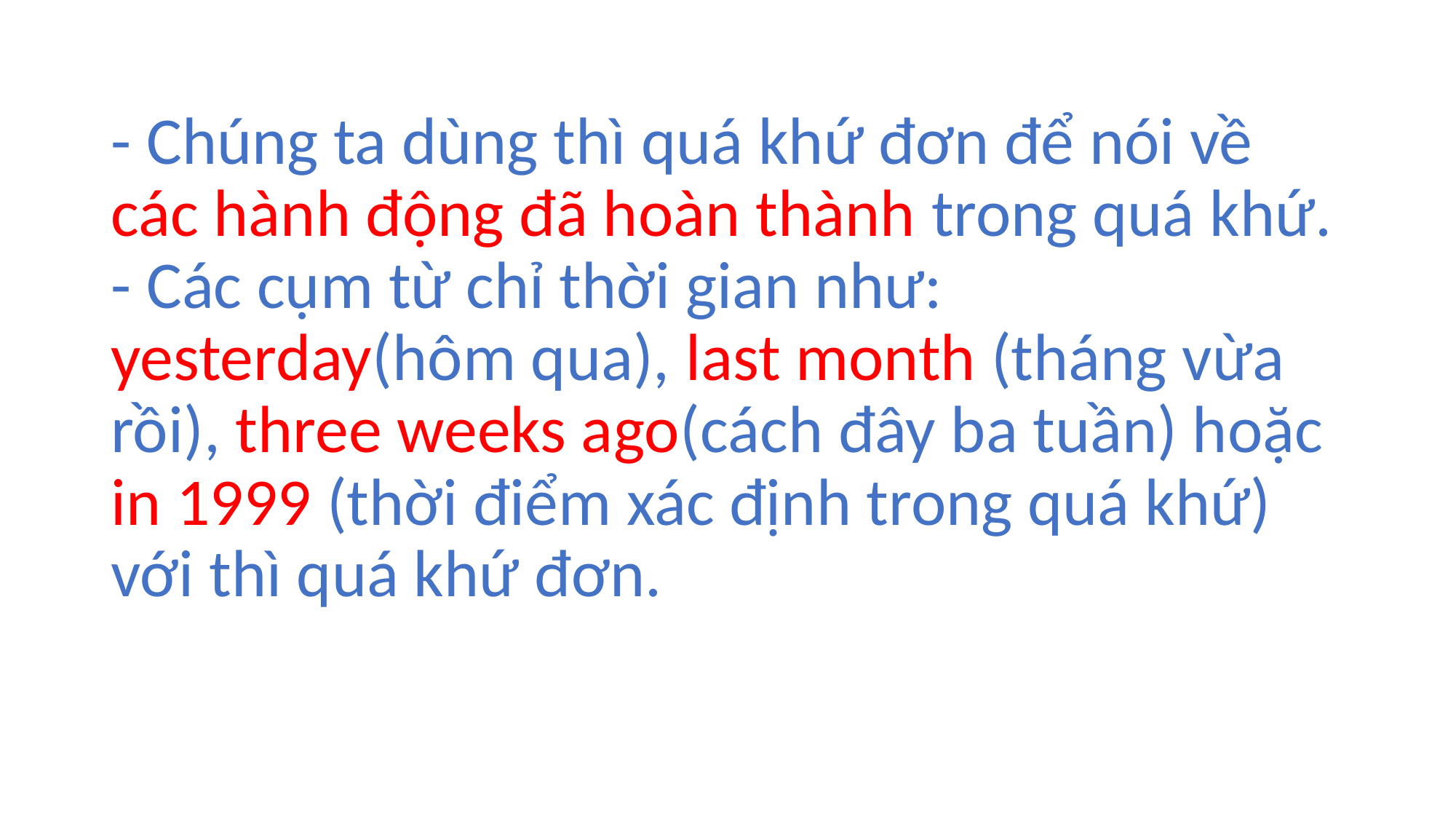

# - Chúng ta dùng thì quá khứ đơn để nói về các hành động đã hoàn thành trong quá khứ. - Các cụm từ chỉ thời gian như: yesterday(hôm qua), last month (tháng vừa rồi), three weeks ago(cách đây ba tuần) hoặc in 1999 (thời điểm xác định trong quá khứ) với thì quá khứ đơn.